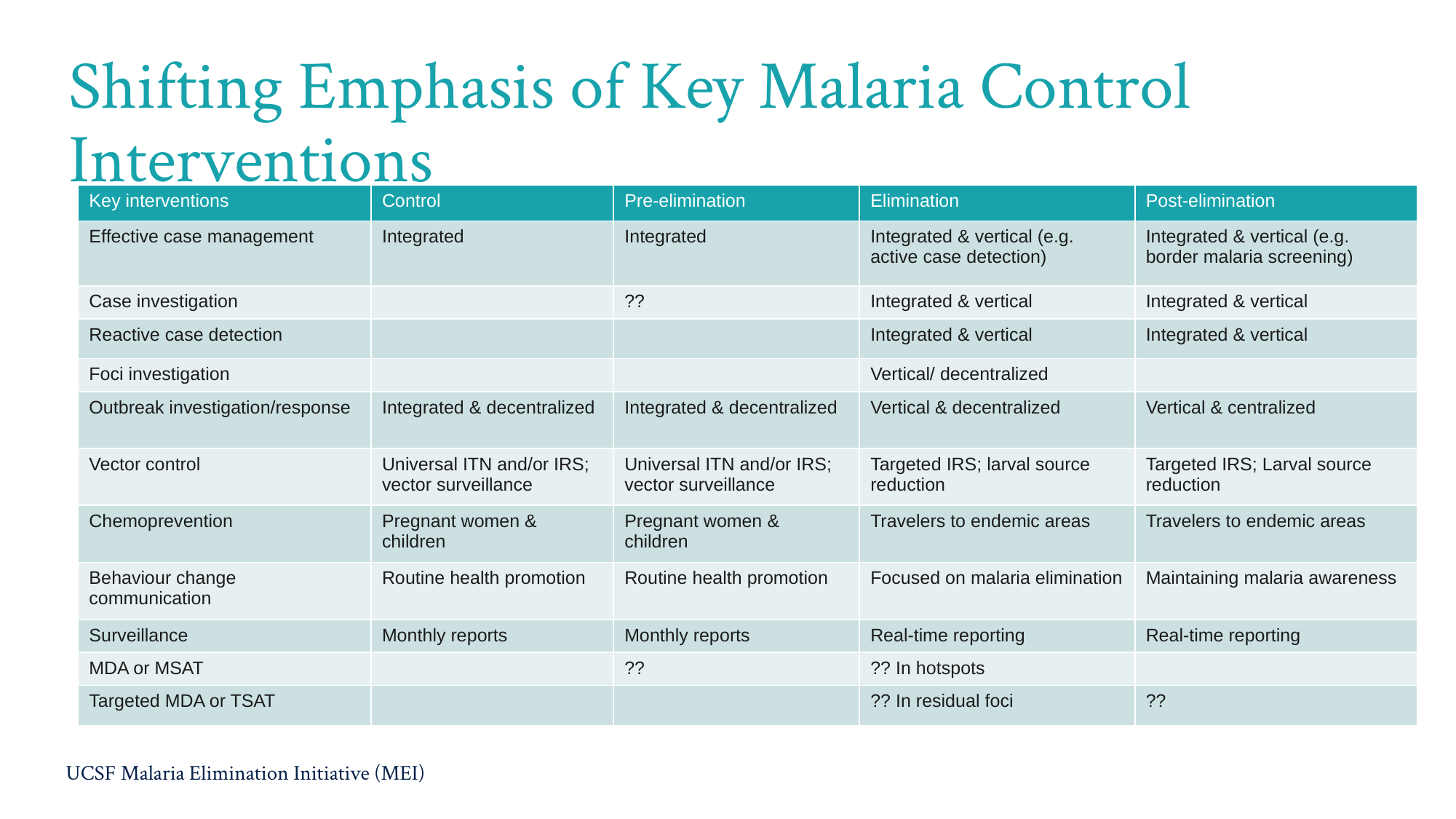

# Shifting Emphasis of Key Malaria Control Interventions
| Key interventions | Control | Pre-elimination | Elimination | Post-elimination |
| --- | --- | --- | --- | --- |
| Effective case management | Integrated | Integrated | Integrated & vertical (e.g. active case detection) | Integrated & vertical (e.g. border malaria screening) |
| Case investigation |  | ?? | Integrated & vertical | Integrated & vertical |
| Reactive case detection |  |  | Integrated & vertical | Integrated & vertical |
| Foci investigation |  |  | Vertical/ decentralized |  |
| Outbreak investigation/response | Integrated & decentralized | Integrated & decentralized | Vertical & decentralized | Vertical & centralized |
| Vector control | Universal ITN and/or IRS; vector surveillance | Universal ITN and/or IRS; vector surveillance | Targeted IRS; larval source reduction | Targeted IRS; Larval source reduction |
| Chemoprevention | Pregnant women & children | Pregnant women & children | Travelers to endemic areas | Travelers to endemic areas |
| Behaviour change communication | Routine health promotion | Routine health promotion | Focused on malaria elimination | Maintaining malaria awareness |
| Surveillance | Monthly reports | Monthly reports | Real-time reporting | Real-time reporting |
| MDA or MSAT |  | ?? | ?? In hotspots |  |
| Targeted MDA or TSAT |  |  | ?? In residual foci | ?? |